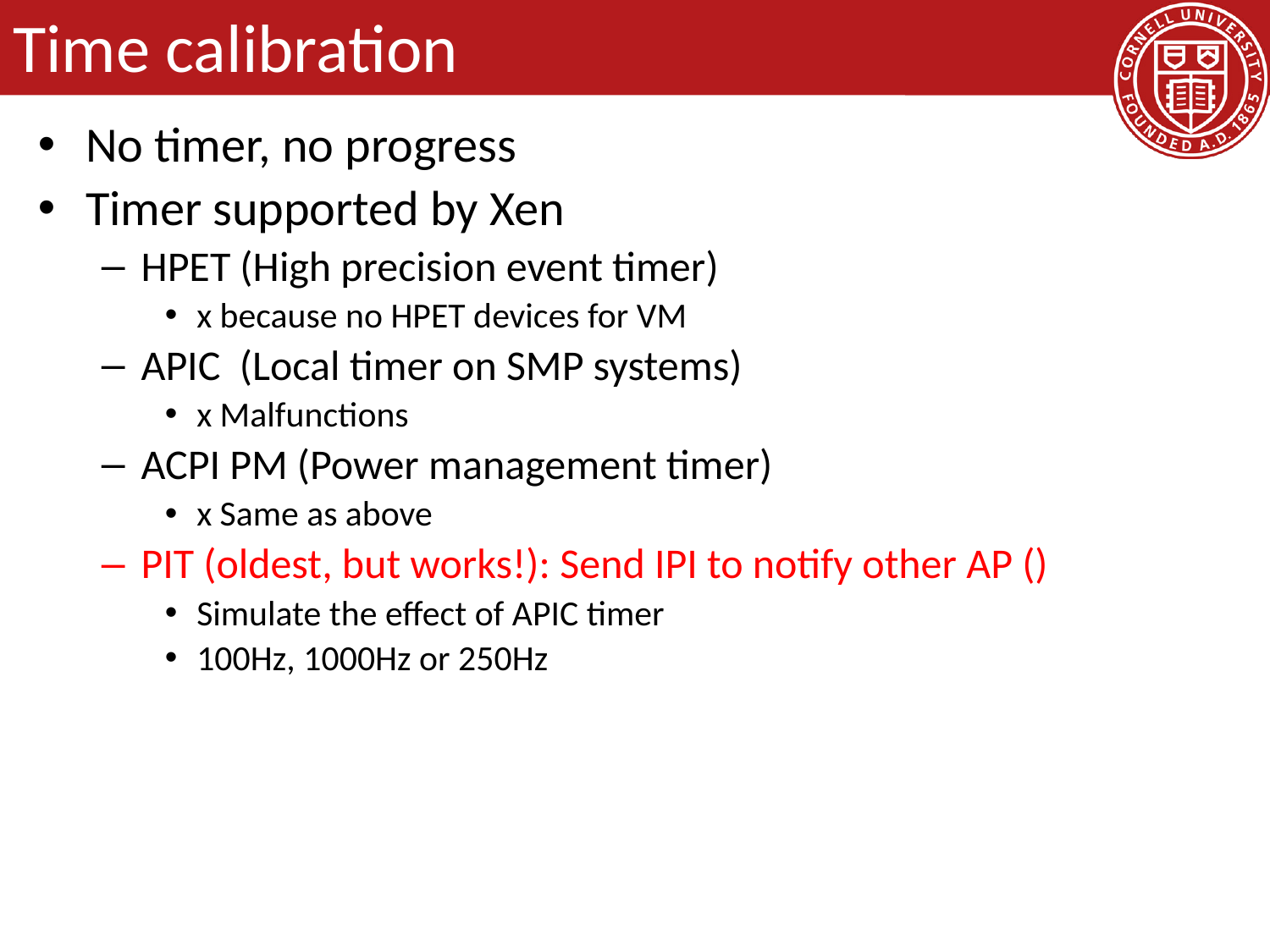

# Time calibration
No timer, no progress
Timer supported by Xen
HPET (High precision event timer)
x because no HPET devices for VM
APIC  (Local timer on SMP systems)
x Malfunctions
ACPI PM (Power management timer)
x Same as above
PIT (oldest, but works!): Send IPI to notify other AP ()
Simulate the effect of APIC timer
100Hz, 1000Hz or 250Hz